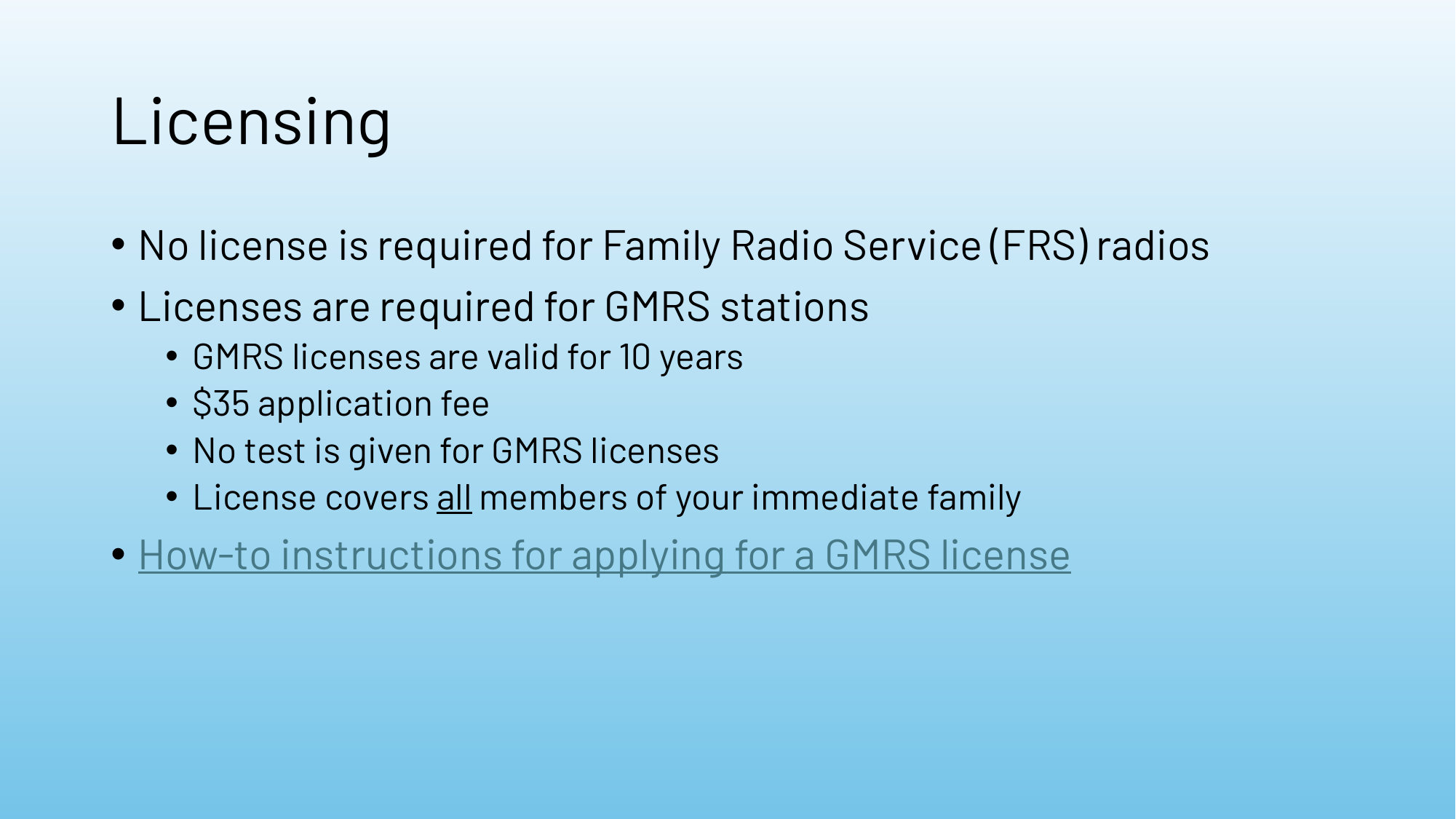

# Licensing
No license is required for Family Radio Service (FRS) radios
Licenses are required for GMRS stations
GMRS licenses are valid for 10 years
$35 application fee
No test is given for GMRS licenses
License covers all members of your immediate family
How-to instructions for applying for a GMRS license